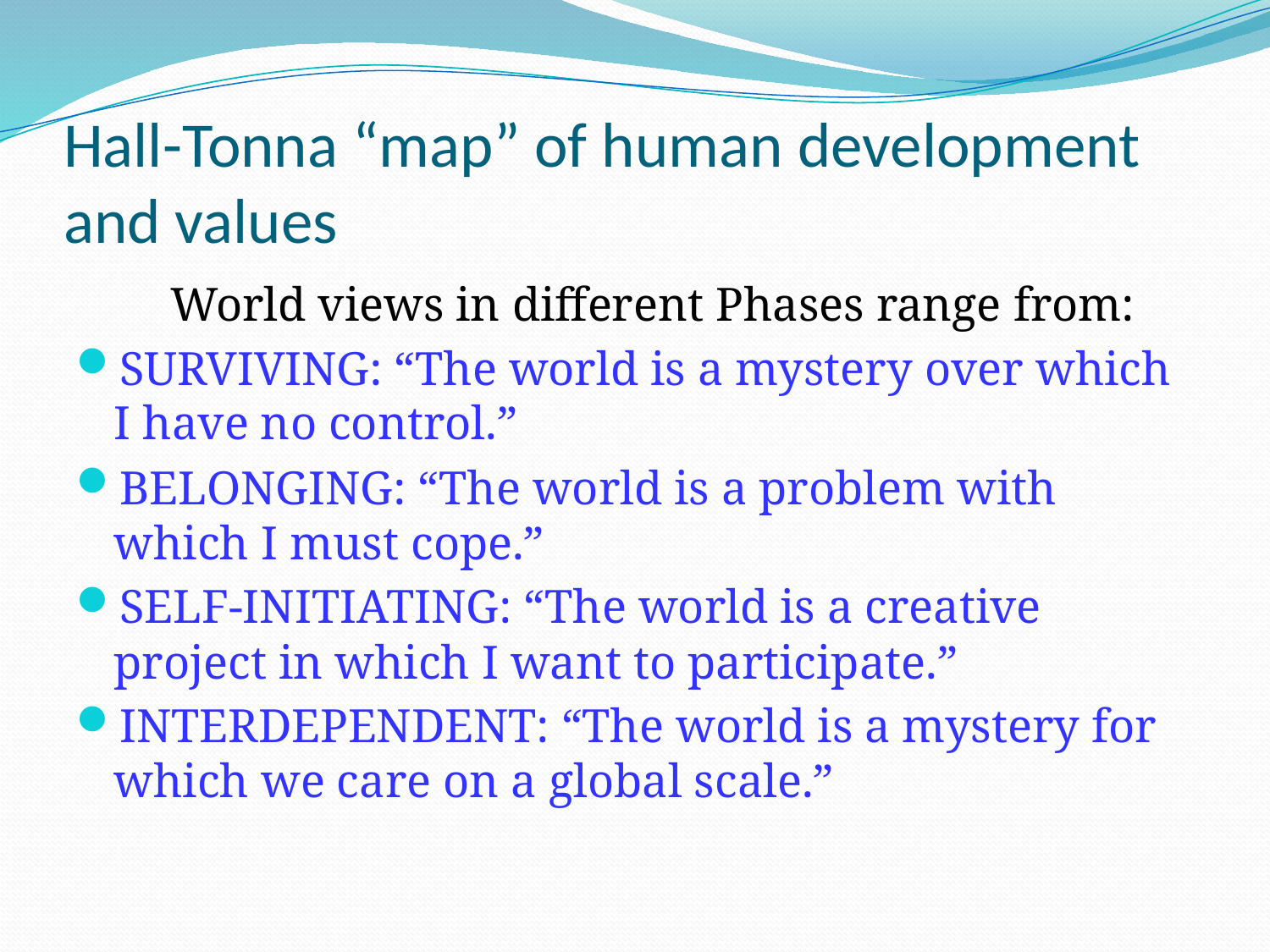

# Hall-Tonna “map” of human development and values
        World views in different Phases range from:
SURVIVING: “The world is a mystery over which I have no control.”
BELONGING: “The world is a problem with which I must cope.”
SELF-INITIATING: “The world is a creative project in which I want to participate.”
INTERDEPENDENT: “The world is a mystery for which we care on a global scale.”